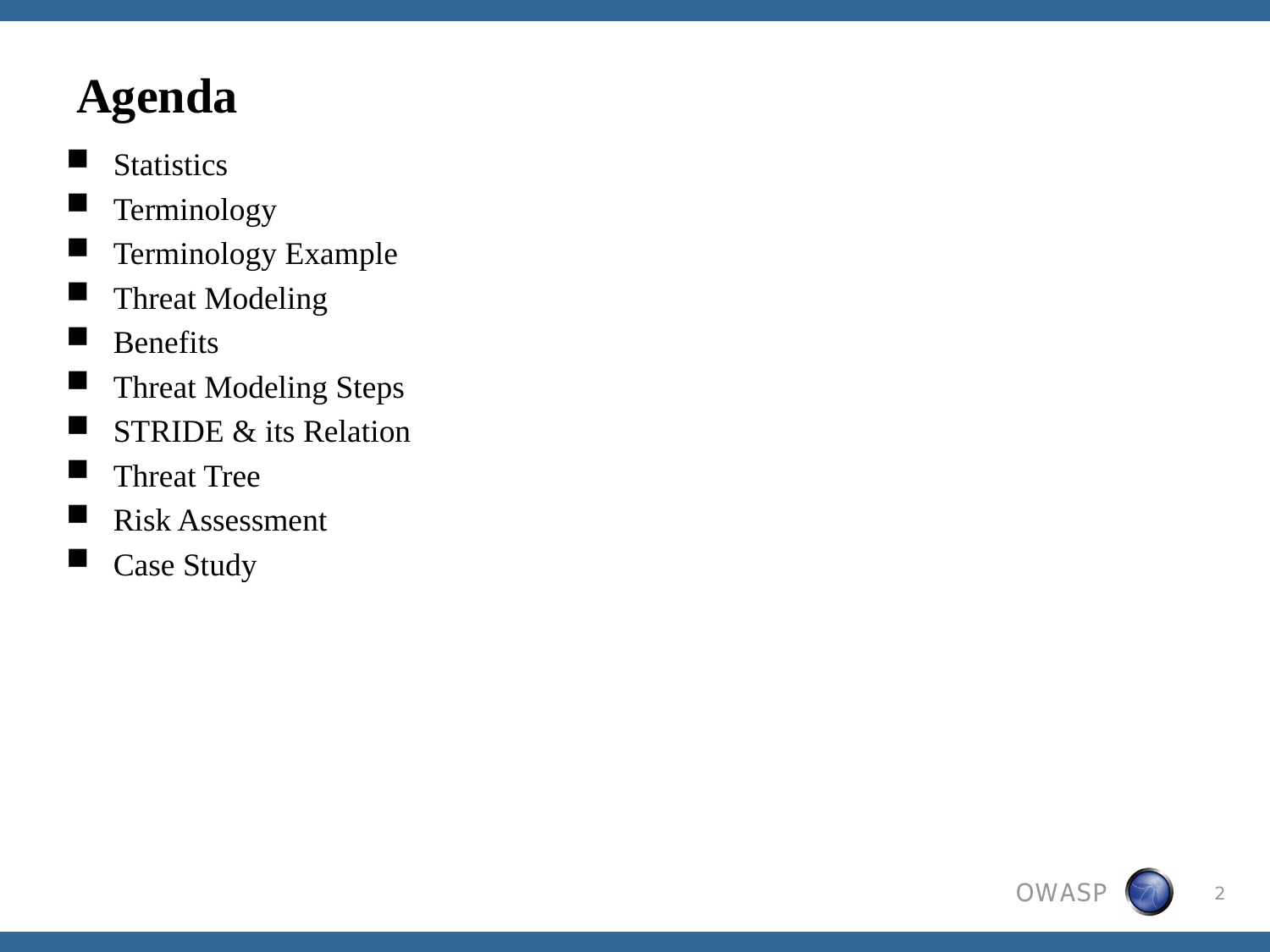

# Agenda
Statistics
Terminology
Terminology Example
Threat Modeling
Benefits
Threat Modeling Steps
STRIDE & its Relation
Threat Tree
Risk Assessment
Case Study

2